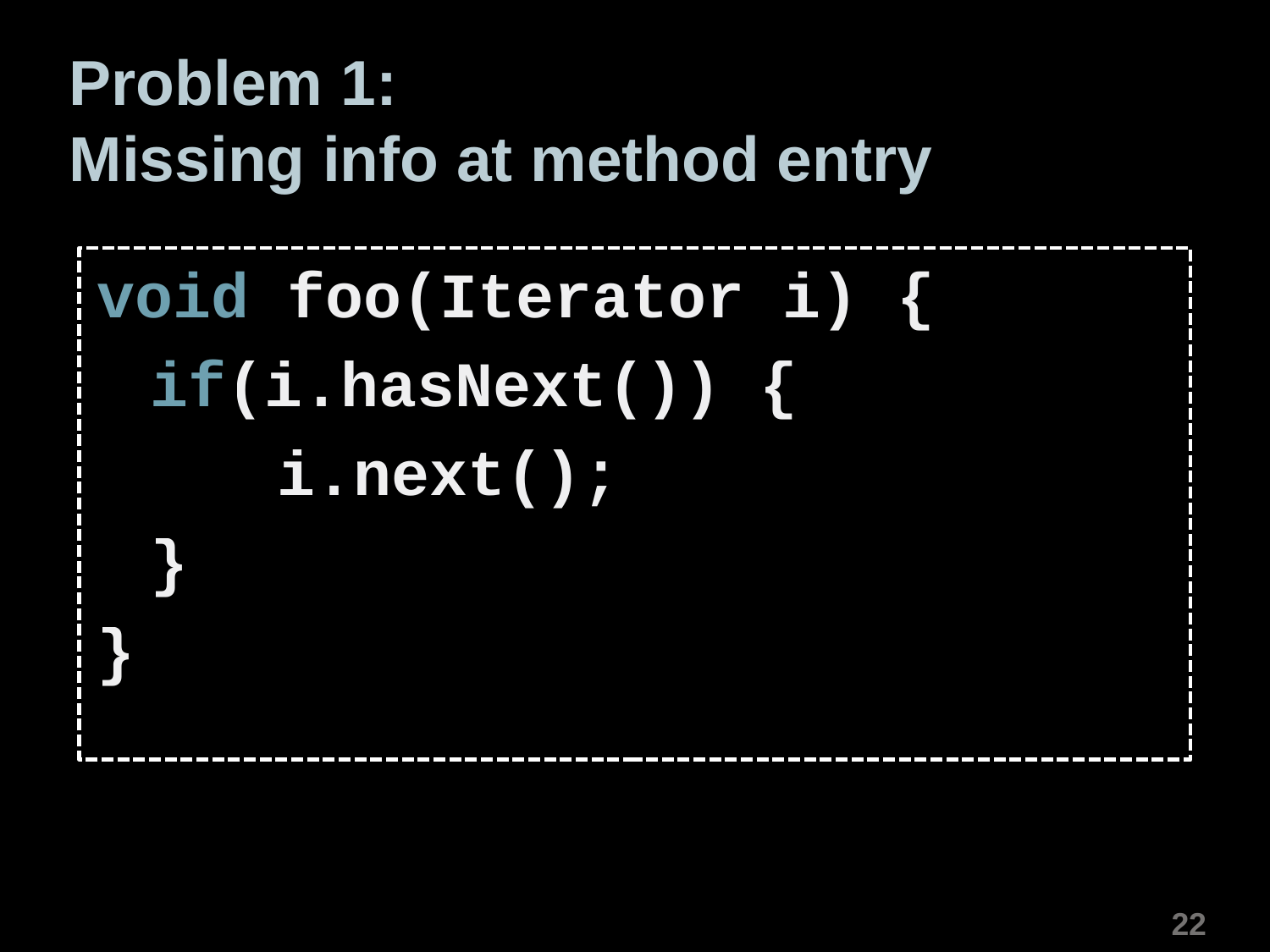

Problem 1:
Missing info at method entry
void foo(Iterator i) {
	if(i.hasNext()) {
		i.next();
	}
}
22